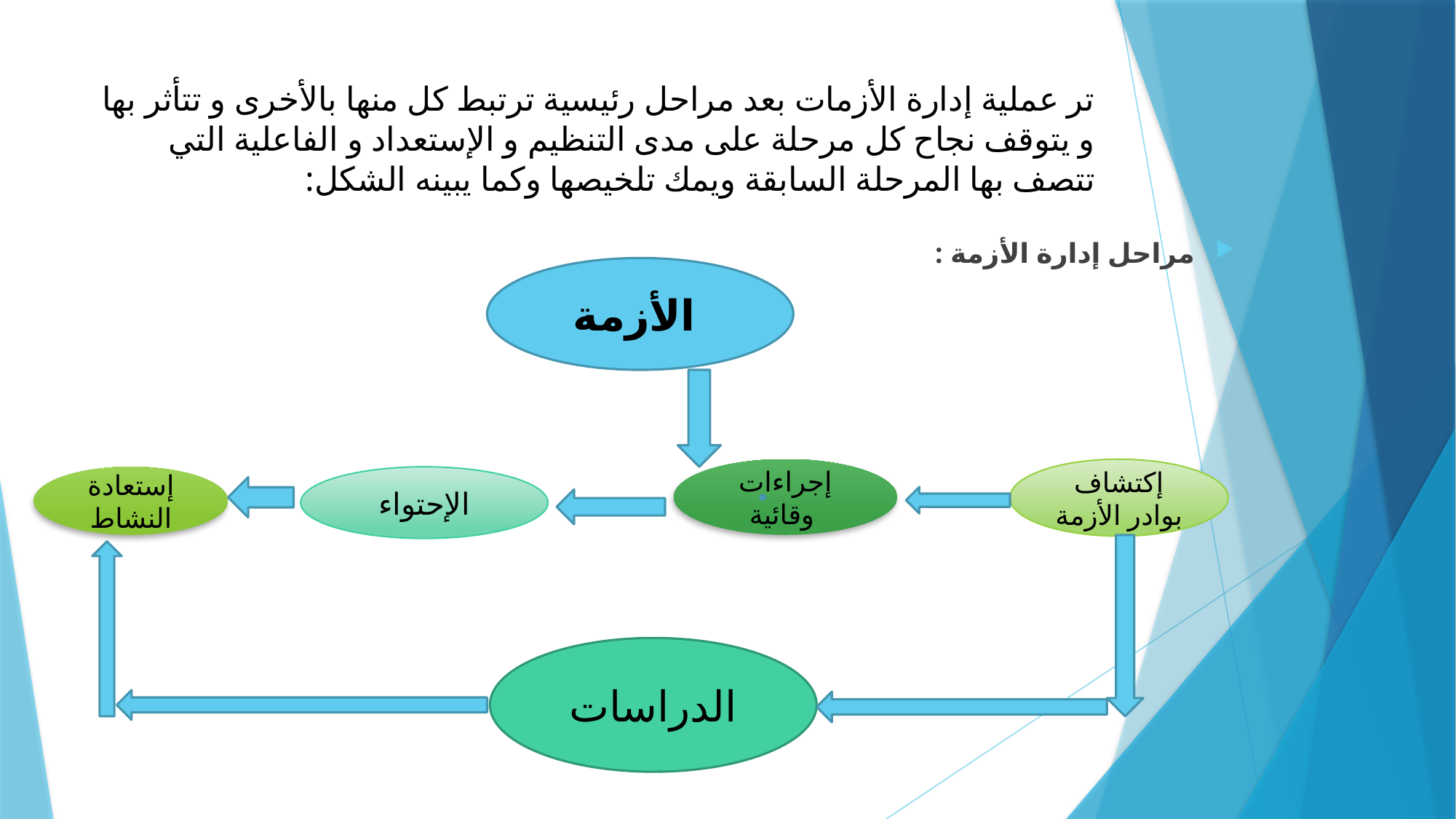

# تر عملية إدارة الأزمات بعد مراحل رئيسية ترتبط كل منها بالأخرى و تتأثر بها و يتوقف نجاح كل مرحلة على مدى التنظيم و الإستعداد و الفاعلية التي تتصف بها المرحلة السابقة ويمك تلخيصها وكما يبينه الشكل:
مراحل إدارة الأزمة :
الأزمة

إجراءات وقائية
إكتشاف بوادر الأزمة
إستعادة النشاط
الإحتواء

الدراسات